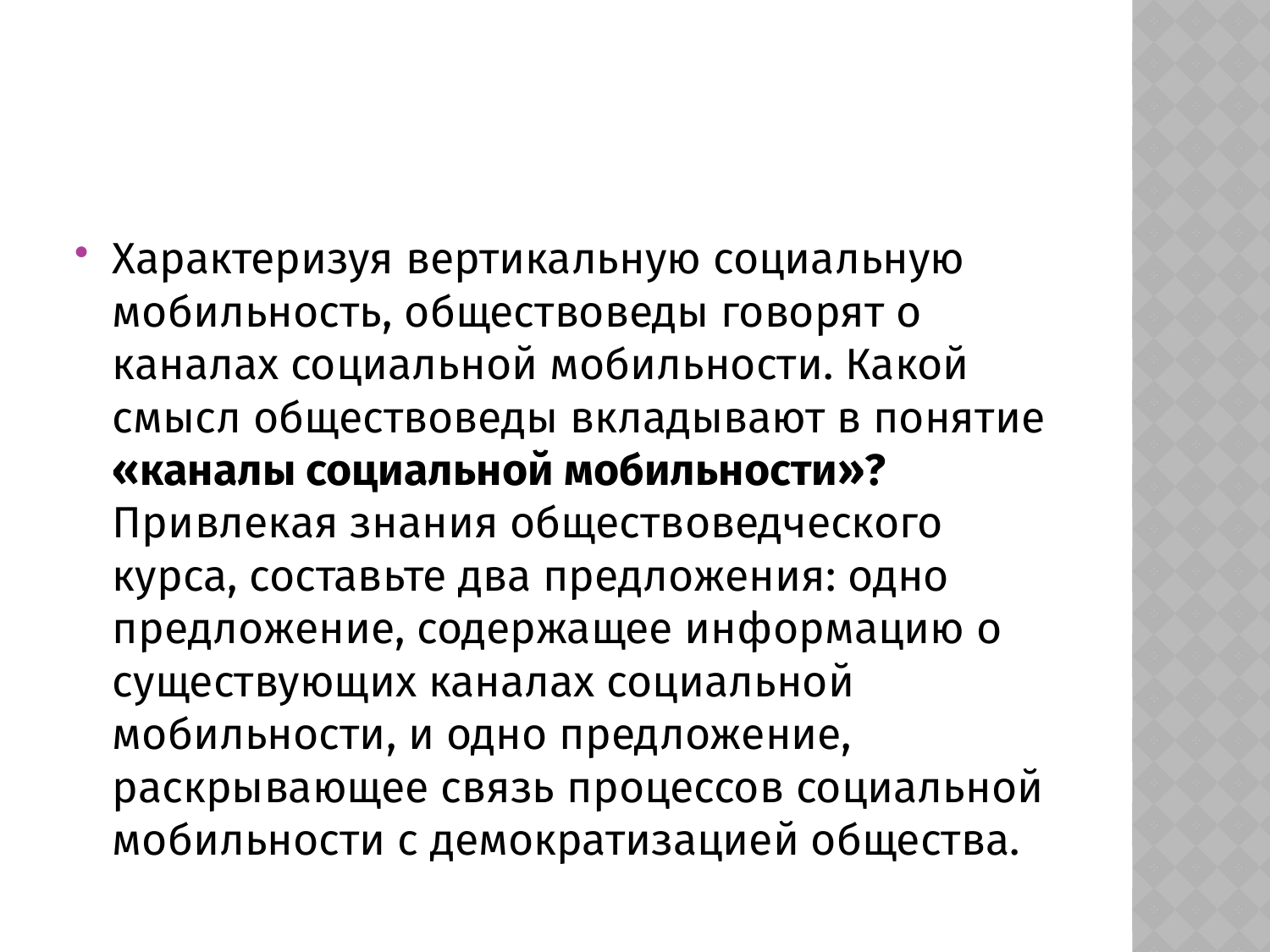

#
Характеризуя вертикальную социальную мобильность, обществоведы говорят о каналах социальной мобильности. Какой смысл обществоведы вкладывают в понятие «каналы социальной мобильности»? Привлекая знания обществоведческого курса, составьте два предложения: одно предложение, содержащее информацию о существующих каналах социальной мобильности, и одно предложение, раскрывающее связь процессов социальной мобильности с демократизацией общества.